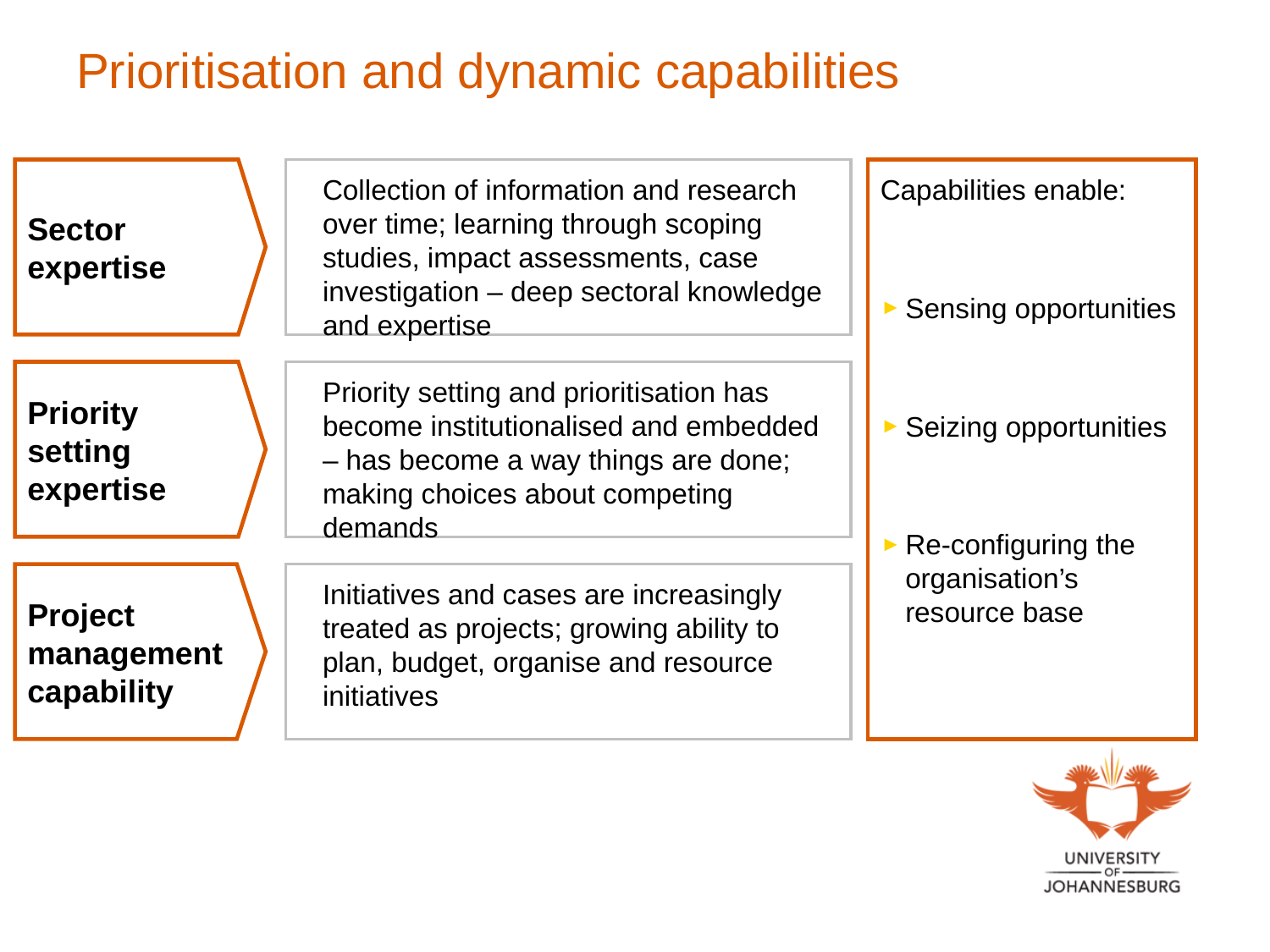

# Prioritisation and dynamic capabilities
Capabilities enable:

Sensing opportunities

Seizing opportunities

Re-configuring the organisation’s resource base

Sector expertise
Collection of information and research over time; learning through scoping studies, impact assessments, case investigation – deep sectoral knowledge and expertise
Priority setting expertise
Priority setting and prioritisation has become institutionalised and embedded – has become a way things are done; making choices about competing demands
Project management capability
Initiatives and cases are increasingly treated as projects; growing ability to plan, budget, organise and resource initiatives